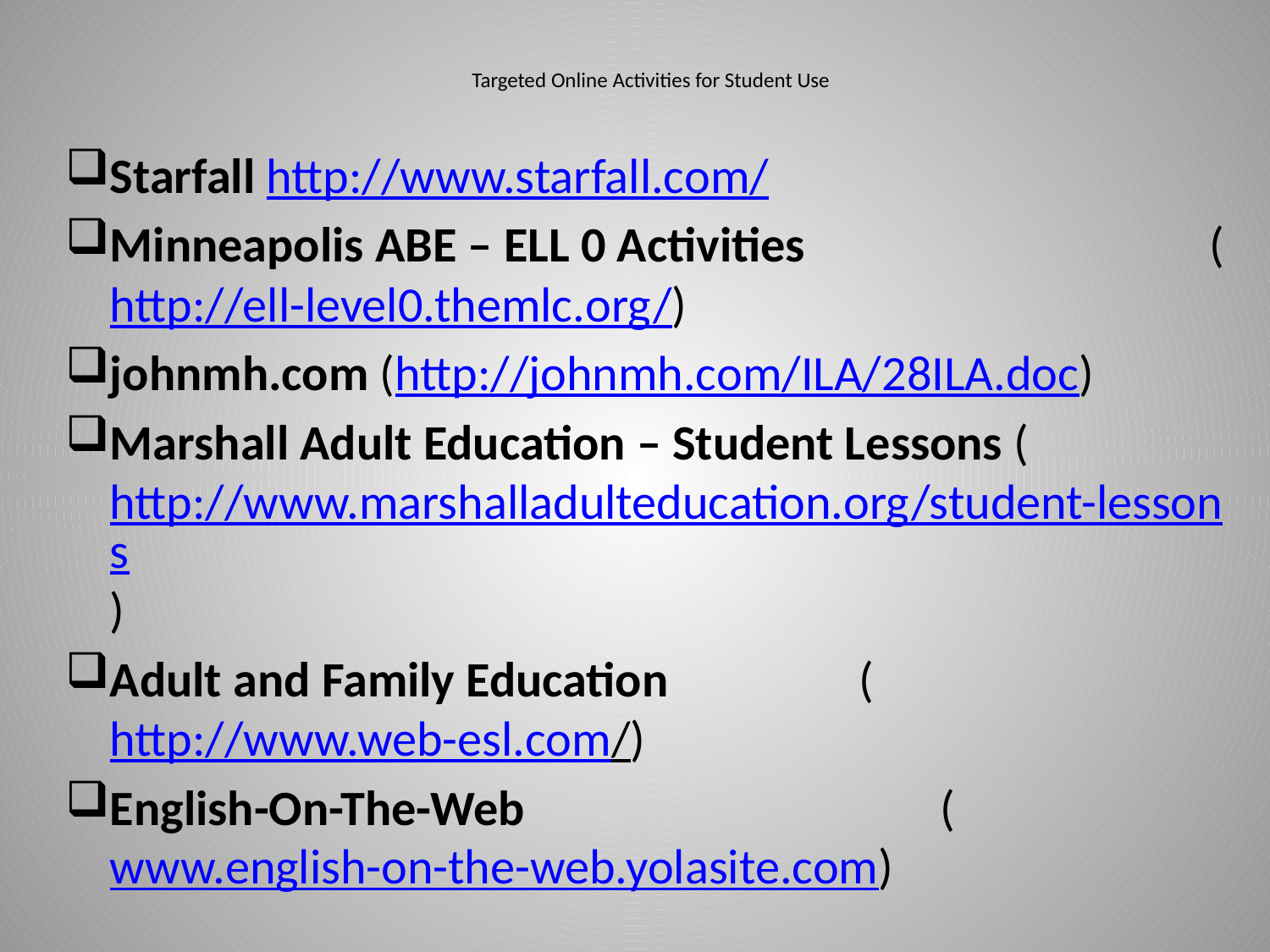

# Targeted Online Activities for Student Use
Starfall http://www.starfall.com/
Minneapolis ABE – ELL 0 Activities                                    (http://ell-level0.themlc.org/)
johnmh.com (http://johnmh.com/ILA/28ILA.doc)
Marshall Adult Education – Student Lessons (http://www.marshalladulteducation.org/student-lessons)
Adult and Family Education                 (http://www.web-esl.com/)
English-On-The-Web                                     (www.english-on-the-web.yolasite.com)